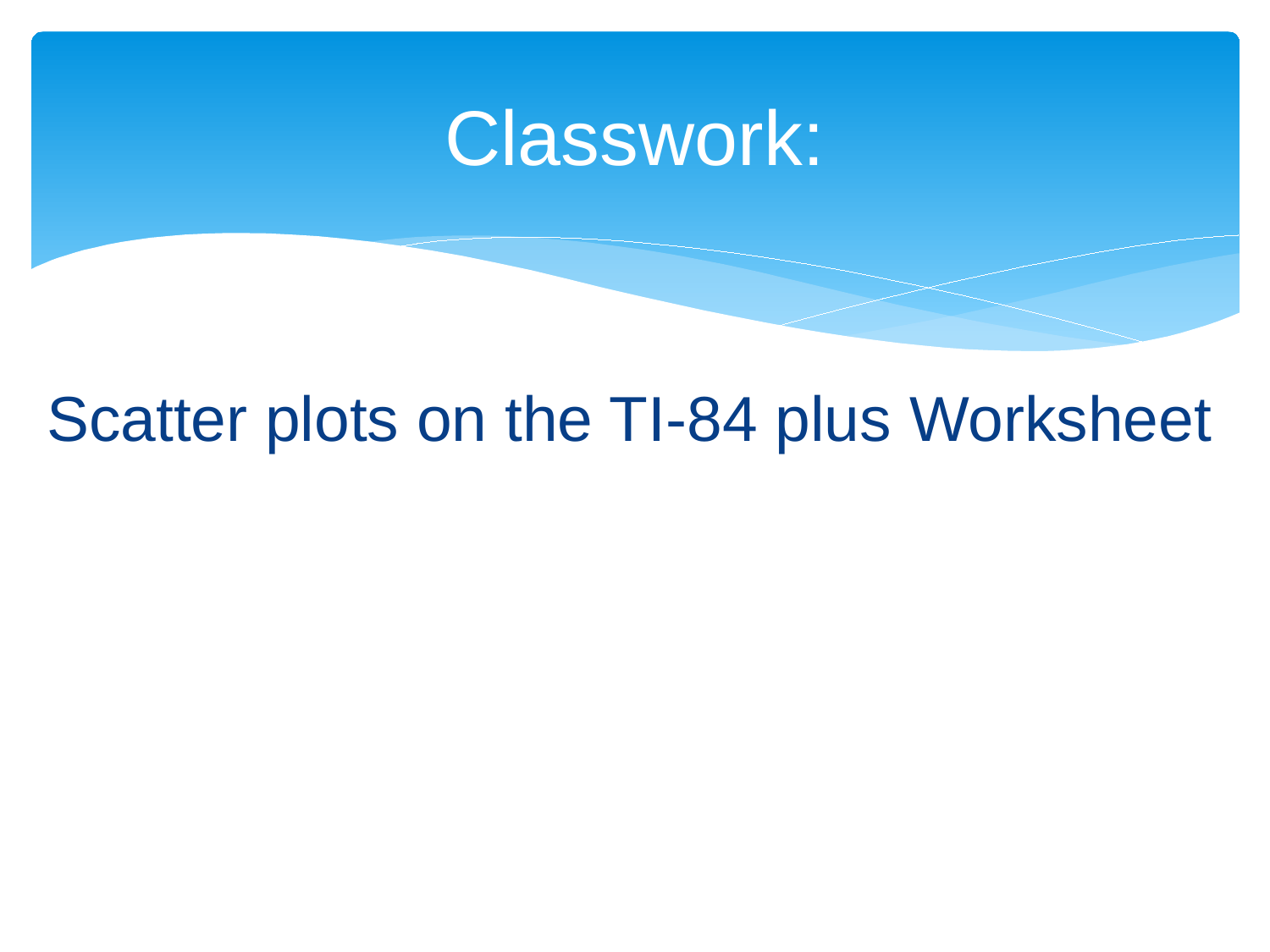

# Classwork:
Scatter plots on the TI-84 plus Worksheet